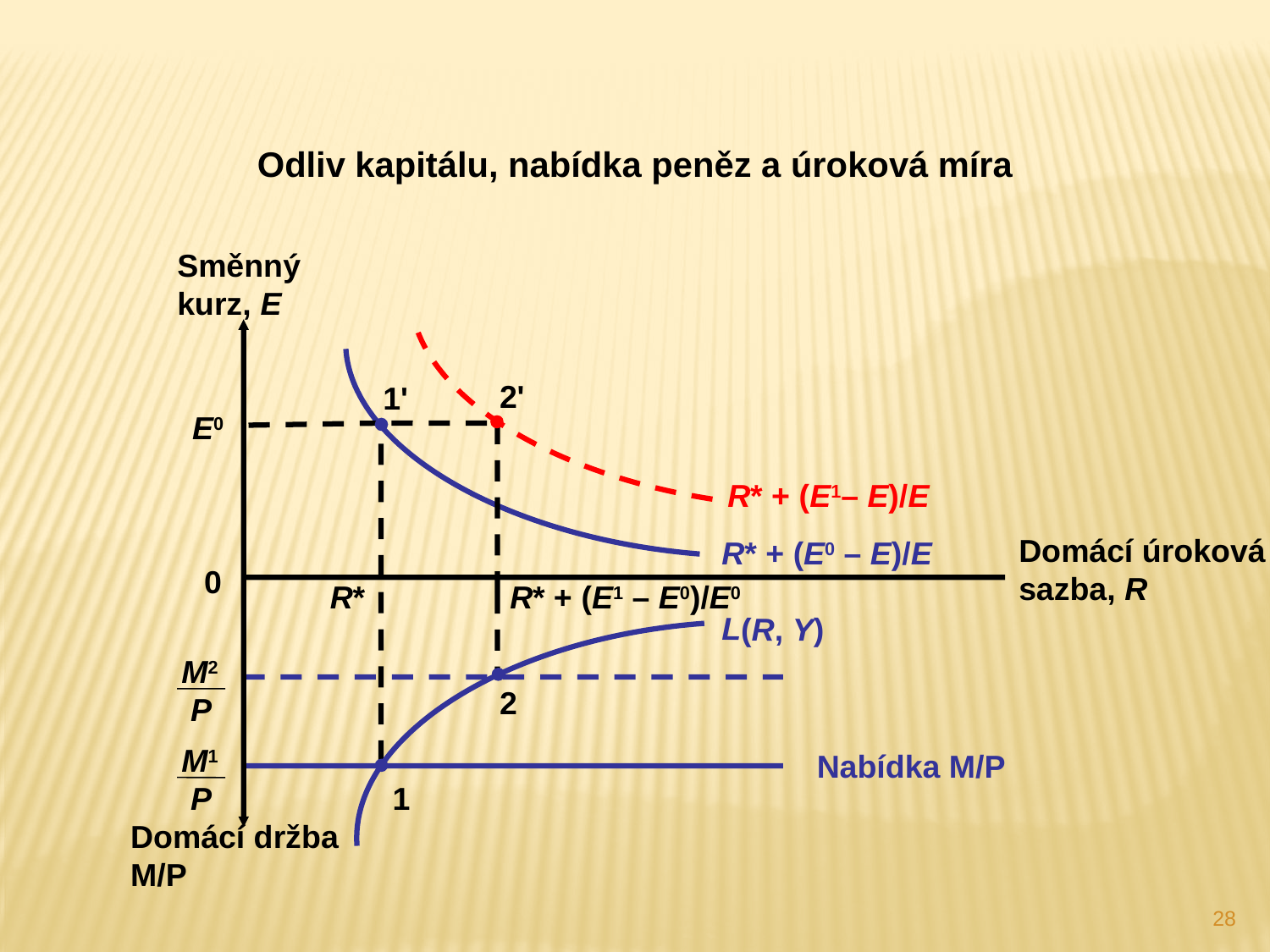

Odliv kapitálu, nabídka peněz a úroková míra
         Směnný
         kurz, E

Domácí úroková sazba, R
0

Domácí držba M/P

R* + (E1– E)/E

R* + (E0 – E)/E
2'

1'

E0

R*

1

R* + (E1 – E0)/E0

2

 L(R, Y)

M2
 P

M1
 P

Nabídka M/P

28